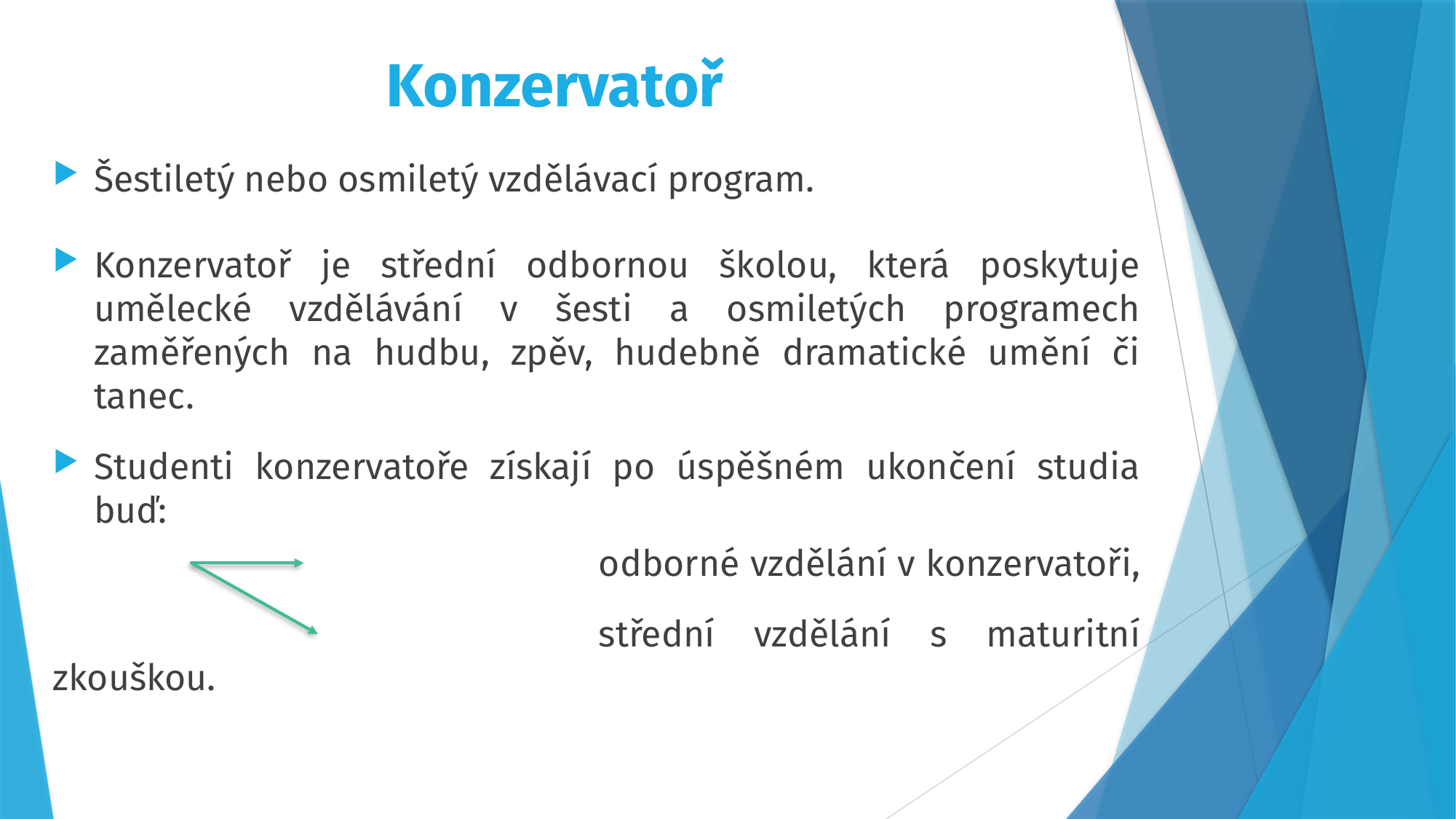

# Konzervatoř
Šestiletý nebo osmiletý vzdělávací program.
Konzervatoř je střední odbornou školou, která poskytuje umělecké vzdělávání v šesti a osmiletých programech zaměřených na hudbu, zpěv, hudebně dramatické umění či tanec.
Studenti konzervatoře získají po úspěšném ukončení studia buď:
					odborné vzdělání v konzervatoři,
					střední vzdělání s maturitní zkouškou.